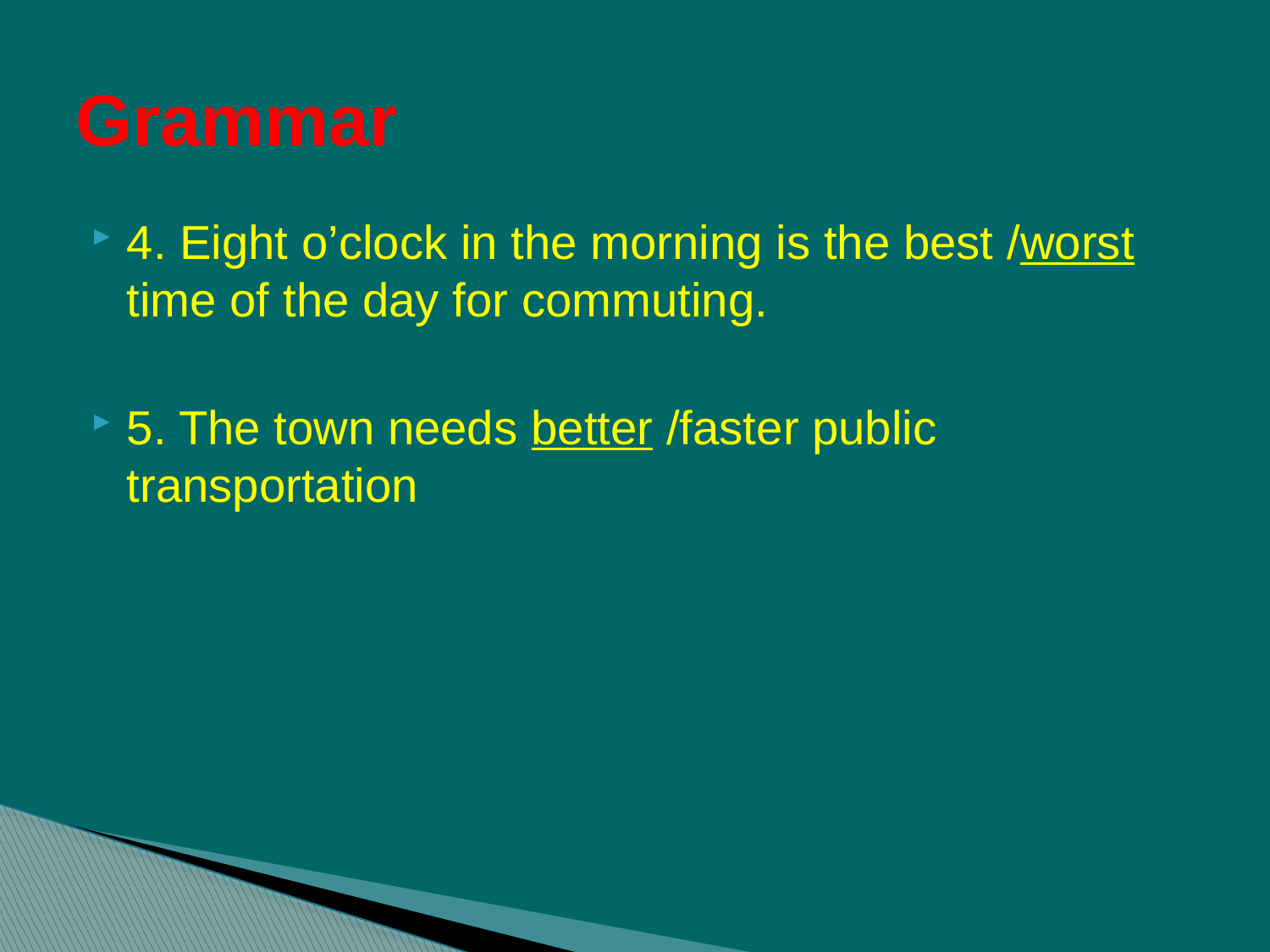

# Grammar
4. Eight o’clock in the morning is the best /worst time of the day for commuting.

5. The town needs better /faster public transportation